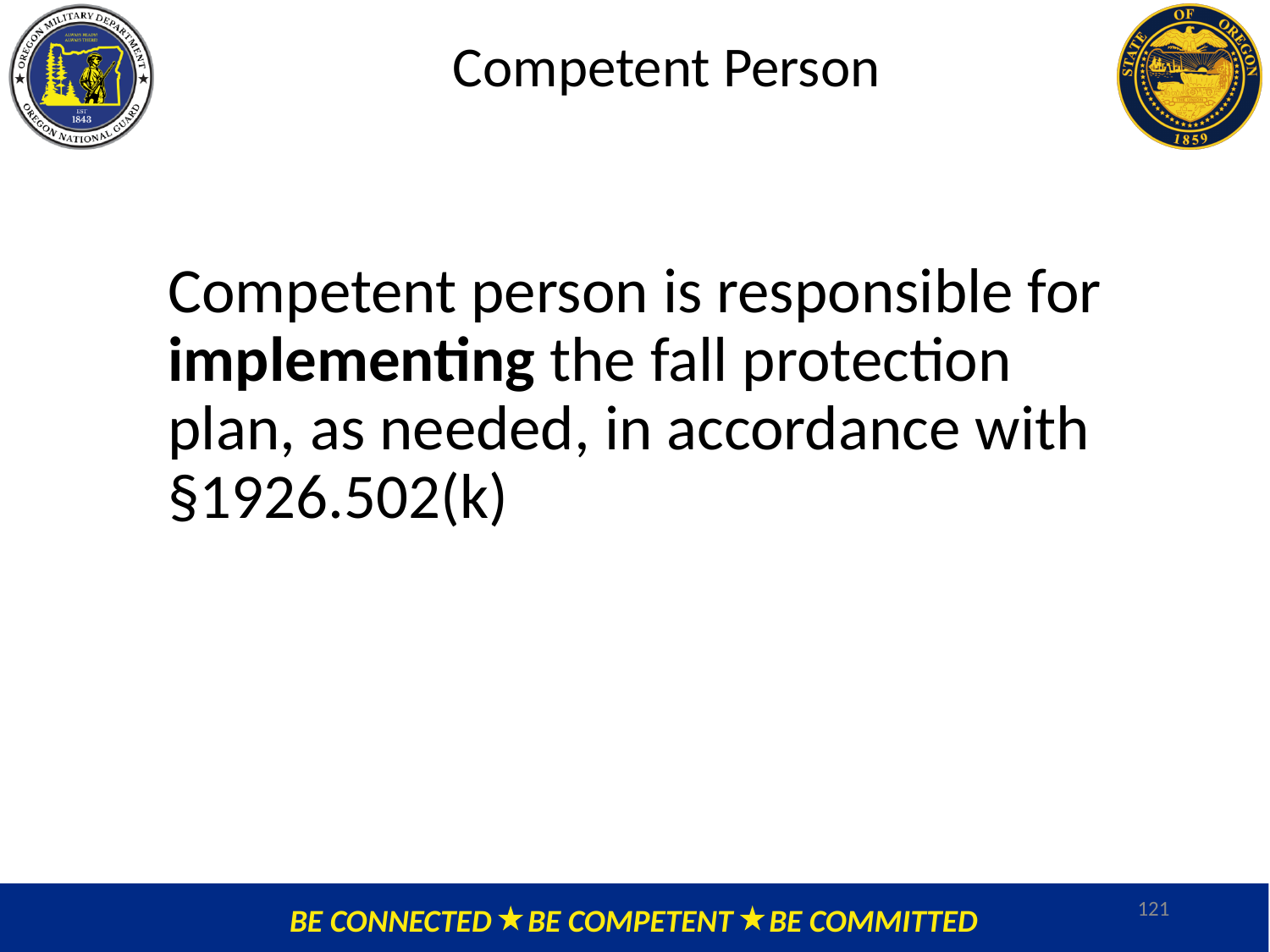

# Competent Person
Competent person is responsible for implementing the fall protection plan, as needed, in accordance with §1926.502(k)

121